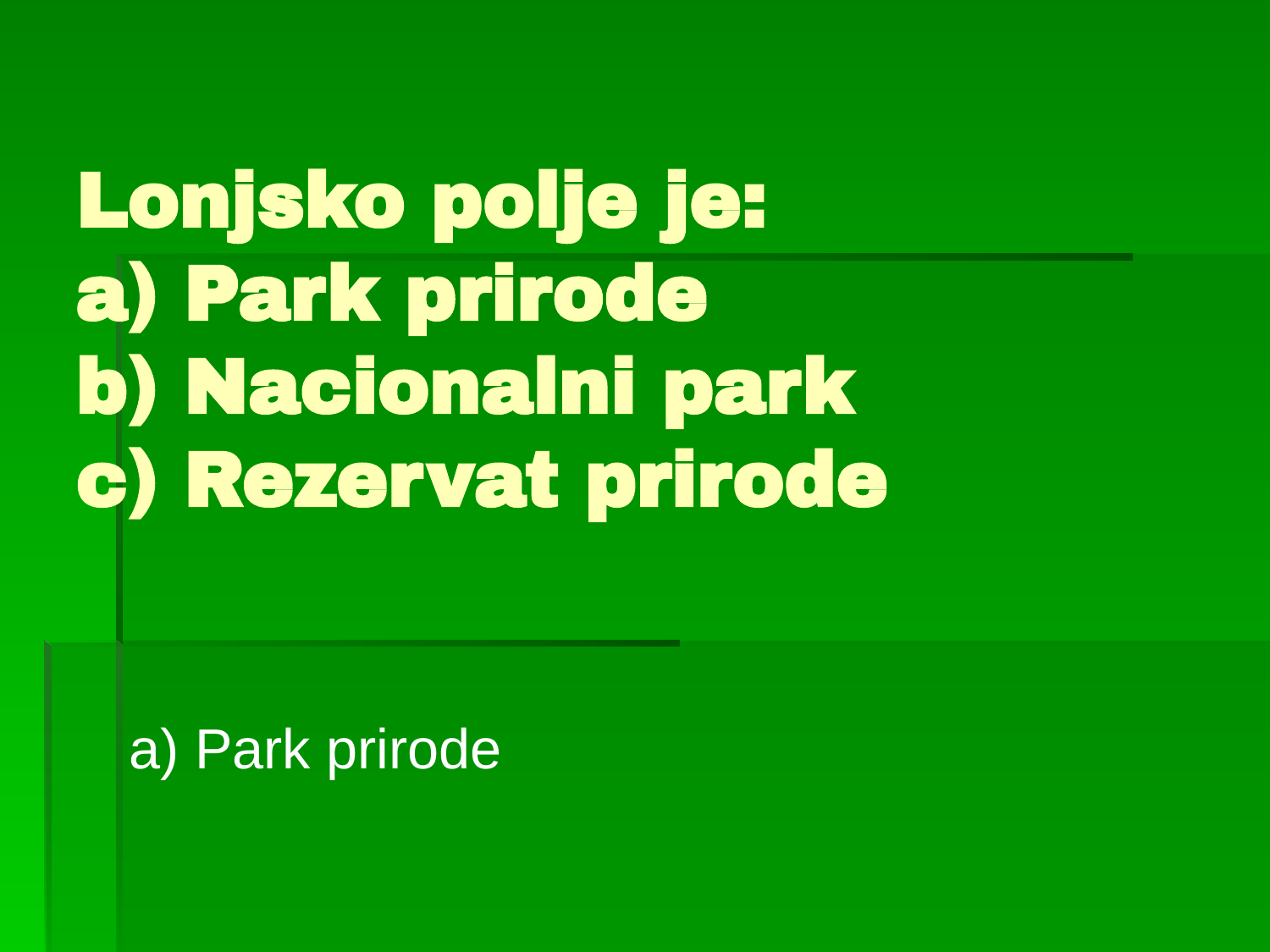

# Lonjsko polje je: a) Park prirode b) Nacionalni park c) Rezervat prirode
a) Park prirode